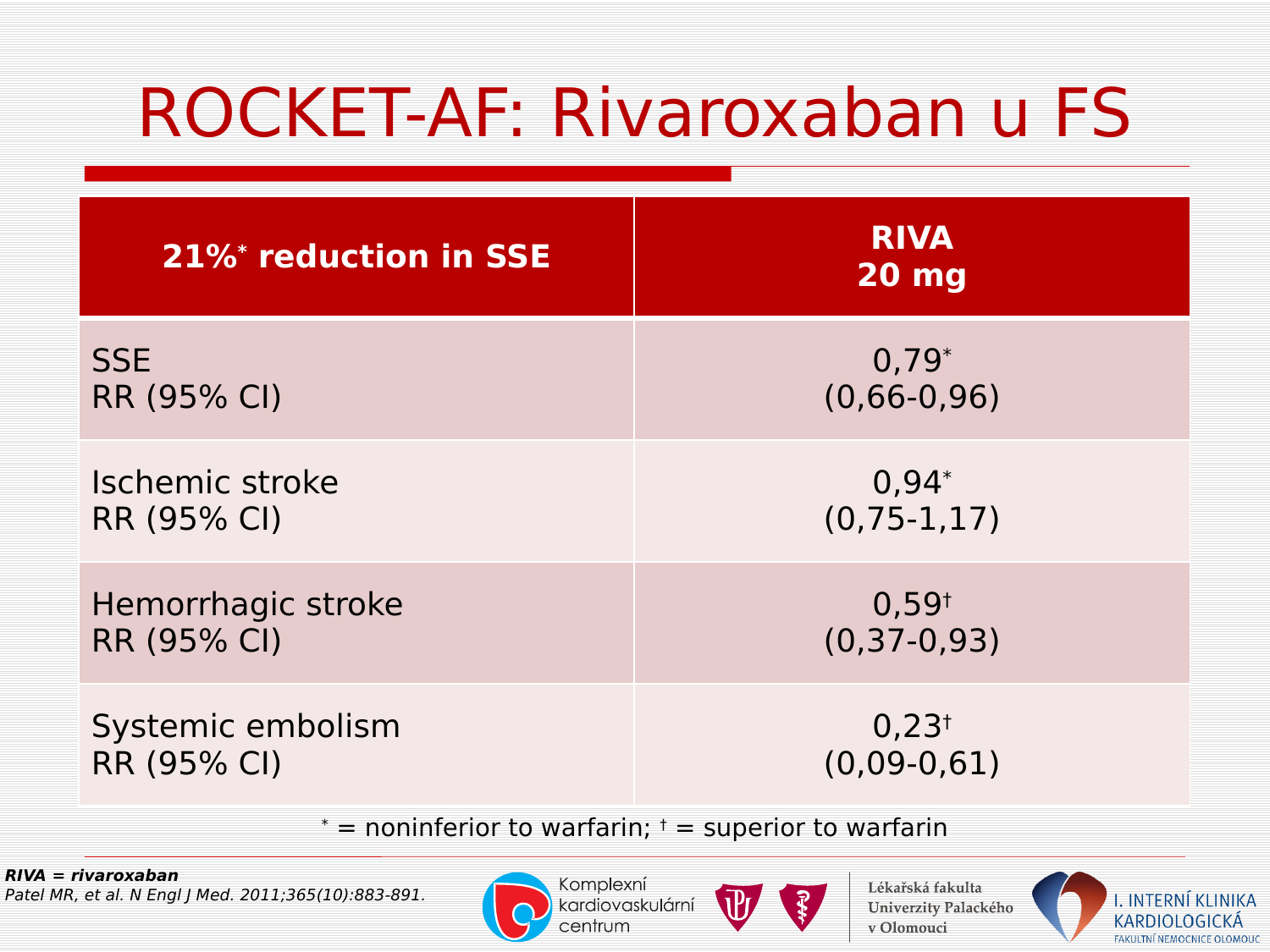

# ROCKET-AF: Rivaroxaban u FS
| 21%\* reduction in SSE | RIVA 20 mg |
| --- | --- |
| SSE RR (95% CI) | 0,79\* (0,66-0,96) |
| Ischemic stroke RR (95% CI) | 0,94\* (0,75-1,17) |
| Hemorrhagic stroke RR (95% CI) | 0,59† (0,37-0,93) |
| Systemic embolism RR (95% CI) | 0,23† (0,09-0,61) |
* = noninferior to warfarin; † = superior to warfarin
RIVA = rivaroxaban
Patel MR, et al. N Engl J Med. 2011;365(10):883-891.